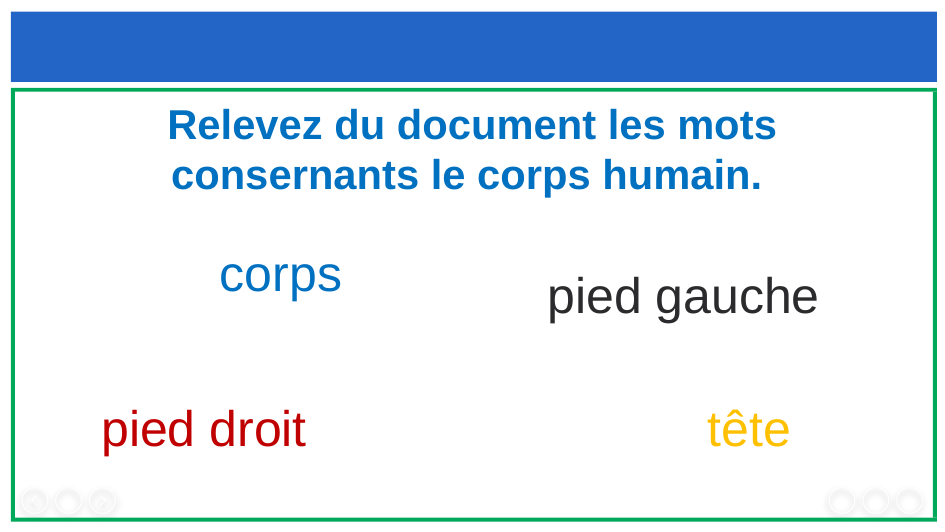

Relevez du document les mots consernants le corps humain.
corps
pied gauche
pied droit
tête